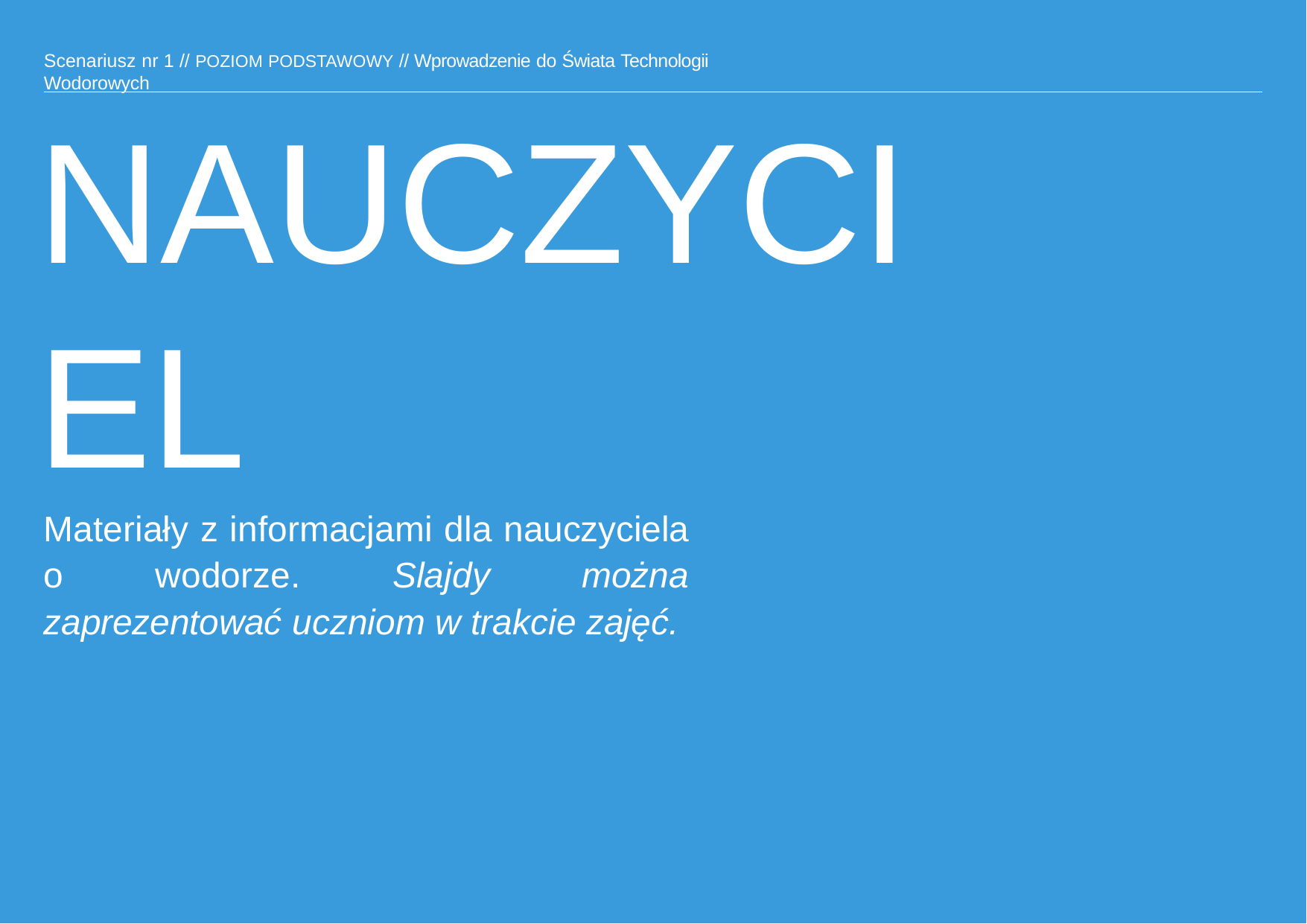

Scenariusz nr 1 // POZIOM PODSTAWOWY // Wprowadzenie do Świata Technologii Wodorowych
# NAUCZYCIEL
Materiały z informacjami dla nauczyciela o wodorze. Slajdy można zaprezentować uczniom w trakcie zajęć.